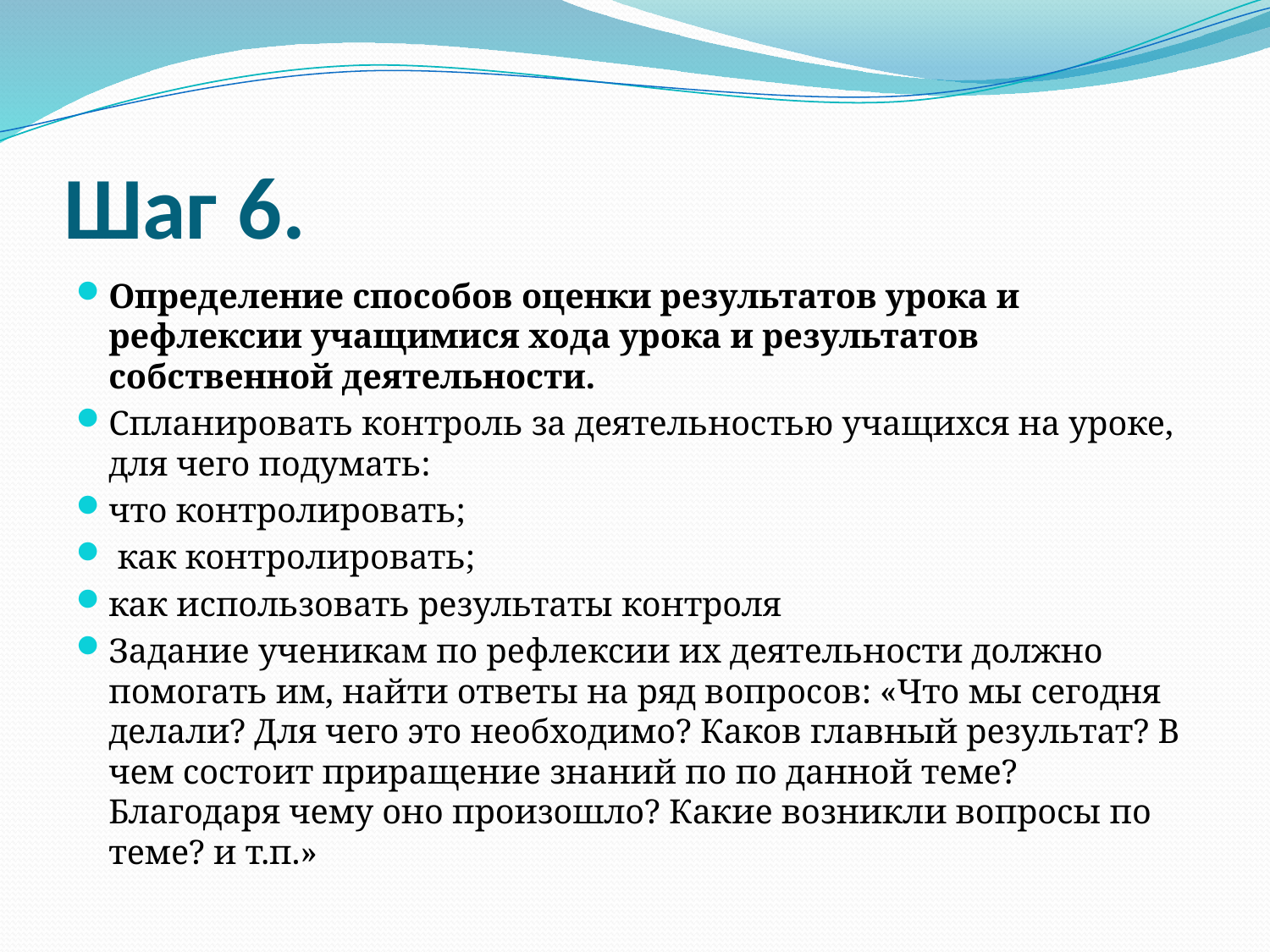

# Шаг 6.
Определение способов оценки результатов урока и рефлексии учащимися хода урока и результатов собственной деятельности.
Спланировать контроль за деятельностью учащихся на уроке, для чего подумать:
что контролировать;
 как контролировать;
как использовать результаты контроля
Задание ученикам по рефлексии их деятельности должно помогать им, найти ответы на ряд вопросов: «Что мы сегодня делали? Для чего это необходимо? Каков главный результат? В чем состоит приращение знаний по по данной теме? Благодаря чему оно произошло? Какие возникли вопросы по теме? и т.п.»